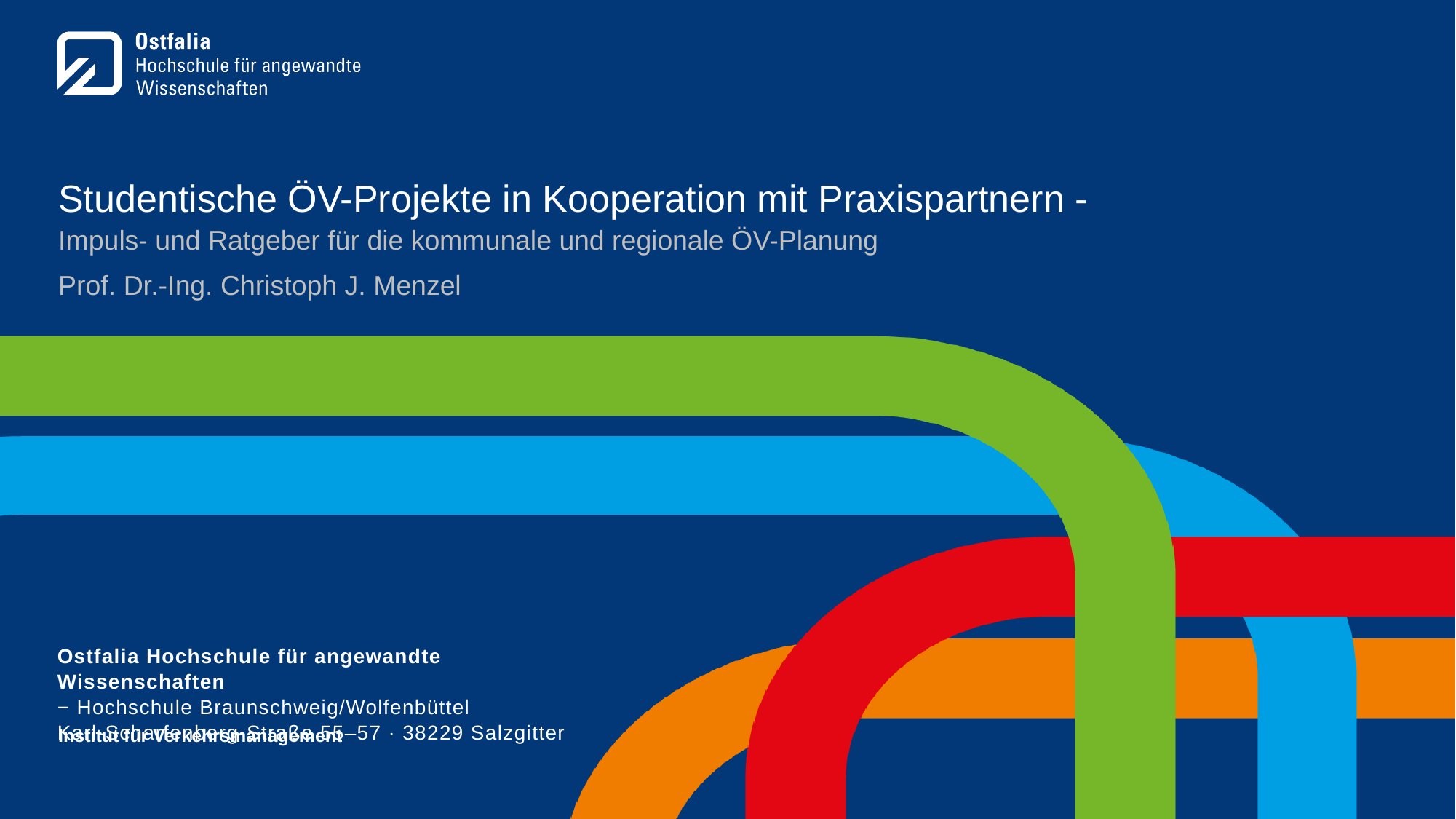

# Studentische ÖV-Projekte in Kooperation mit Praxispartnern -
Impuls- und Ratgeber für die kommunale und regionale ÖV-Planung
Prof. Dr.-Ing. Christoph J. Menzel
Institut für Verkehrsmanagement